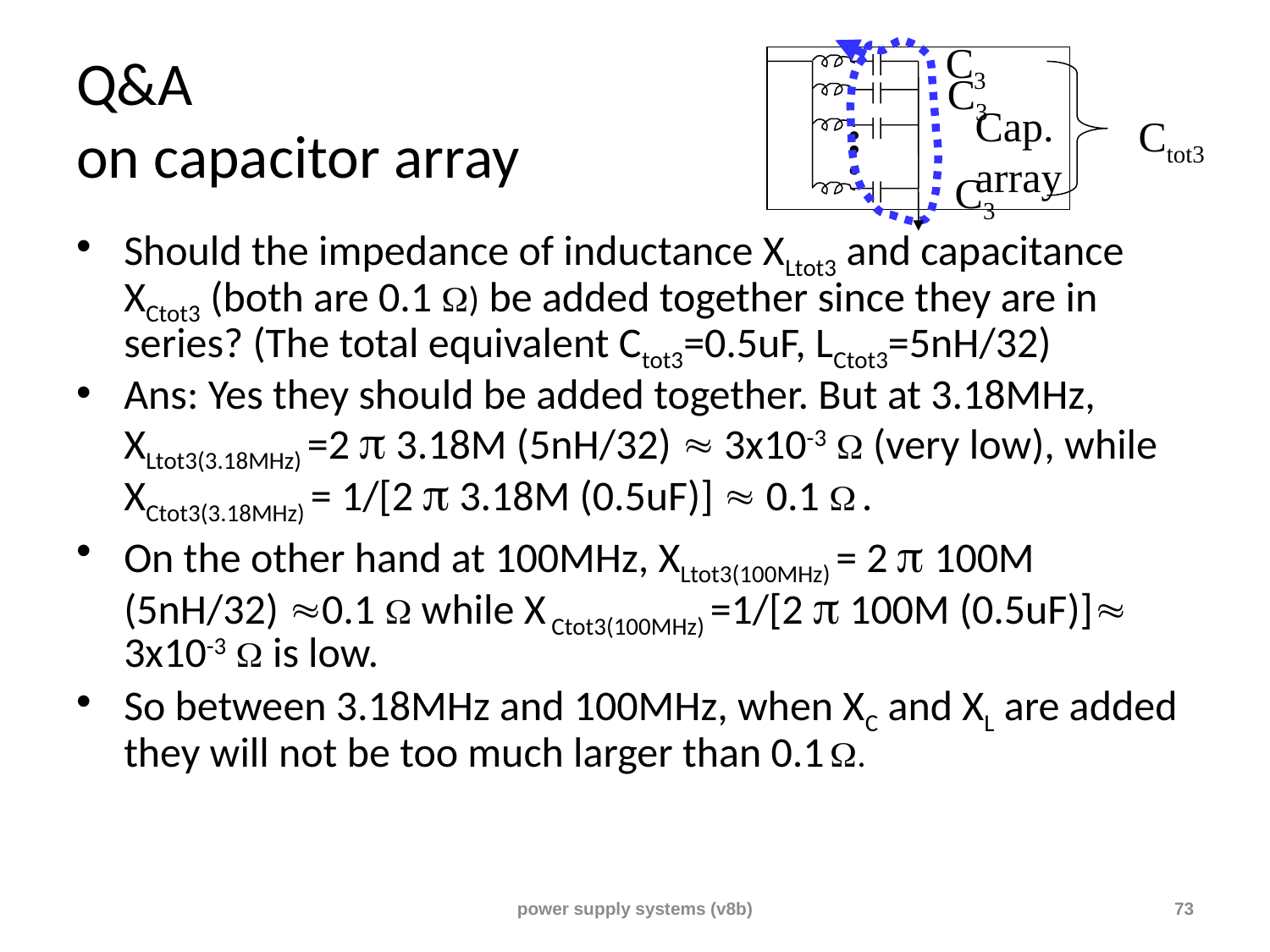

C3

C3

Cap.
array
Ctot3

C3

# Q&A on capacitor array
Should the impedance of inductance XLtot3 and capacitance XCtot3 (both are 0.1 Ω) be added together since they are in series? (The total equivalent Ctot3=0.5uF, LCtot3=5nH/32)
Ans: Yes they should be added together. But at 3.18MHz, XLtot3(3.18MHz) =2 π 3.18M (5nH/32) ≈ 3x10-3 Ω (very low), while XCtot3(3.18MHz) = 1/[2 π 3.18M (0.5uF)] ≈ 0.1 Ω .
On the other hand at 100MHz, XLtot3(100MHz) = 2 π 100M (5nH/32) ≈0.1 Ω while X Ctot3(100MHz) =1/[2 π 100M (0.5uF)]≈ 3x10-3 Ω is low.
So between 3.18MHz and 100MHz, when XC and XL are added they will not be too much larger than 0.1 Ω.
power supply systems (v8b)
73